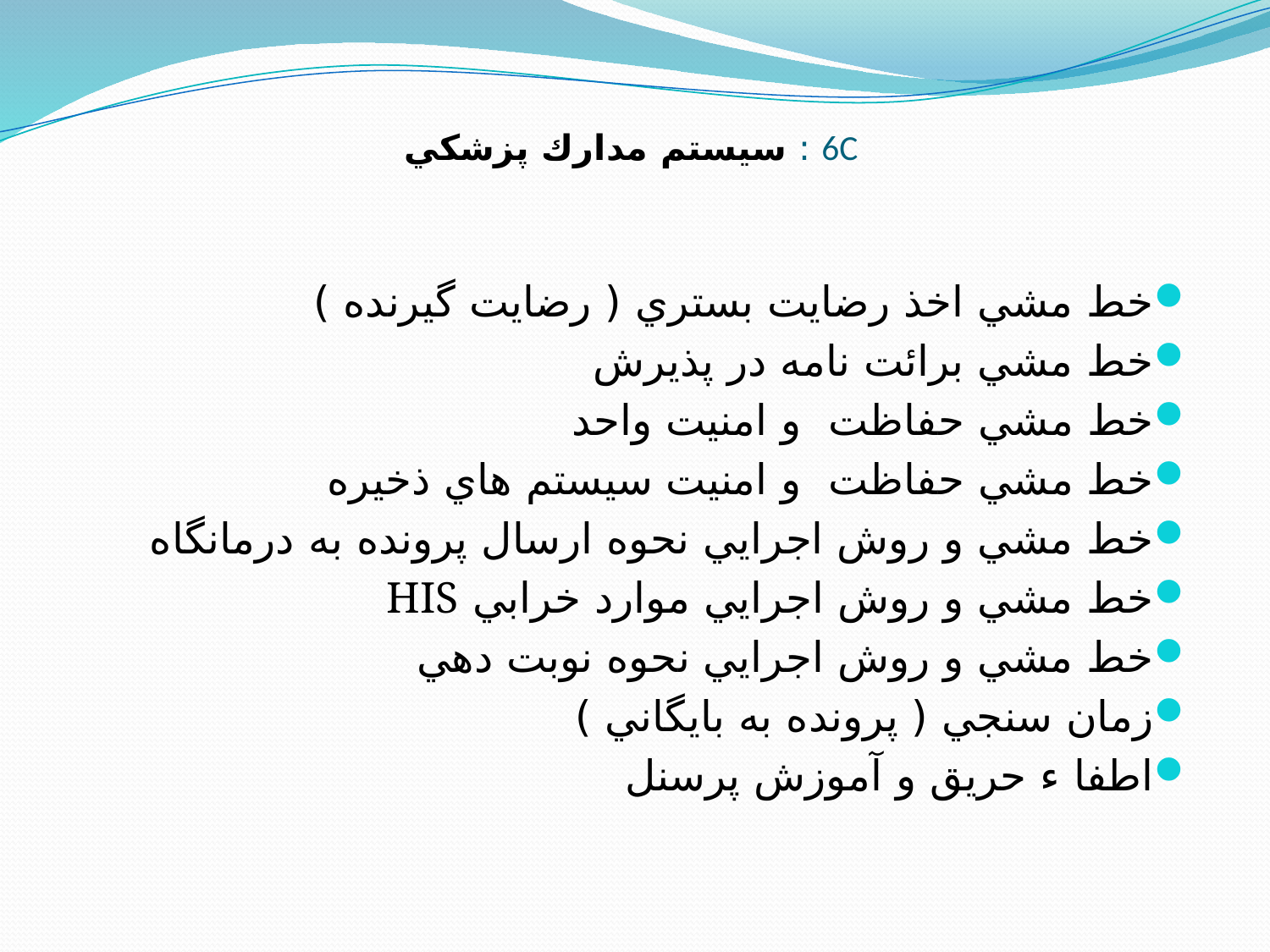

# 6C : سيستم مدارك پزشكي
خط مشي اخذ رضايت بستري ( رضايت گيرنده )
خط مشي برائت نامه در پذيرش
خط مشي حفاظت  و امنيت واحد
خط مشي حفاظت  و امنيت سيستم هاي ذخيره
خط مشي و روش اجرايي نحوه ارسال پرونده به درمانگاه
خط مشي و روش اجرايي موارد خرابي HIS
خط مشي و روش اجرايي نحوه نوبت دهي
زمان سنجي ( پرونده به بايگاني )
اطفا ء حريق و آموزش پرسنل